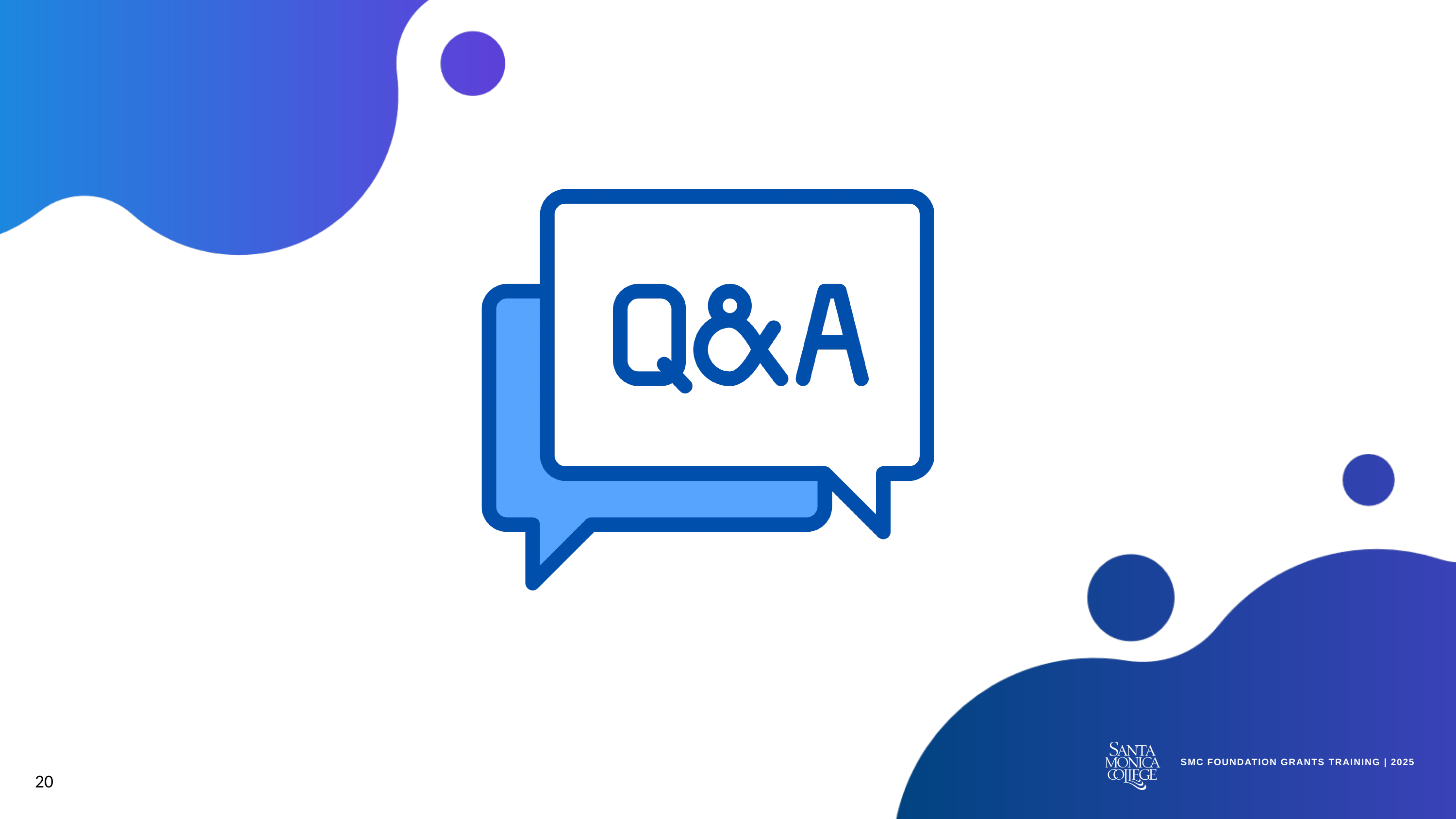

SMC FOUNDATION GRANTS TRAINING | 2025
20